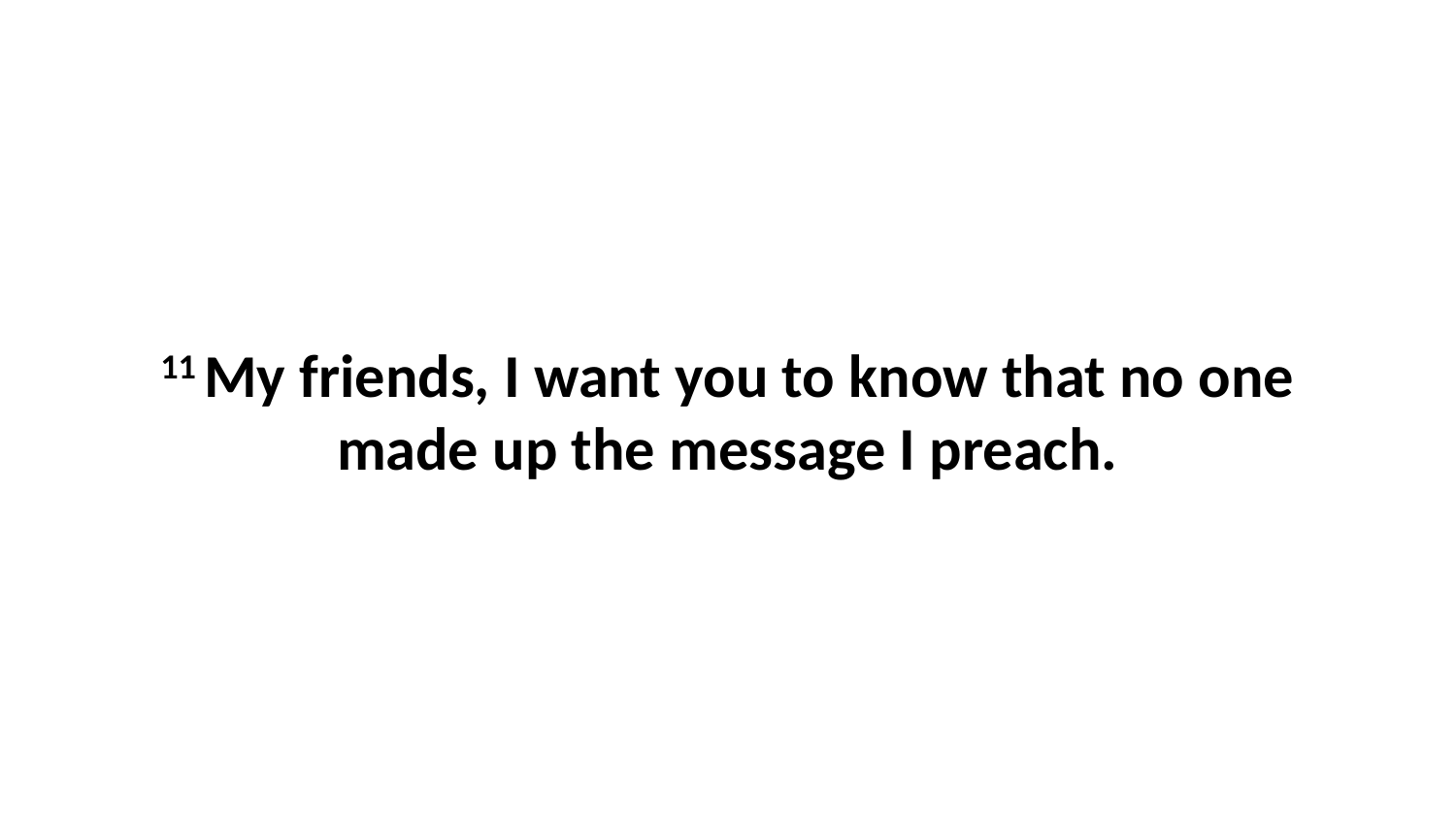

11 My friends, I want you to know that no one made up the message I preach.